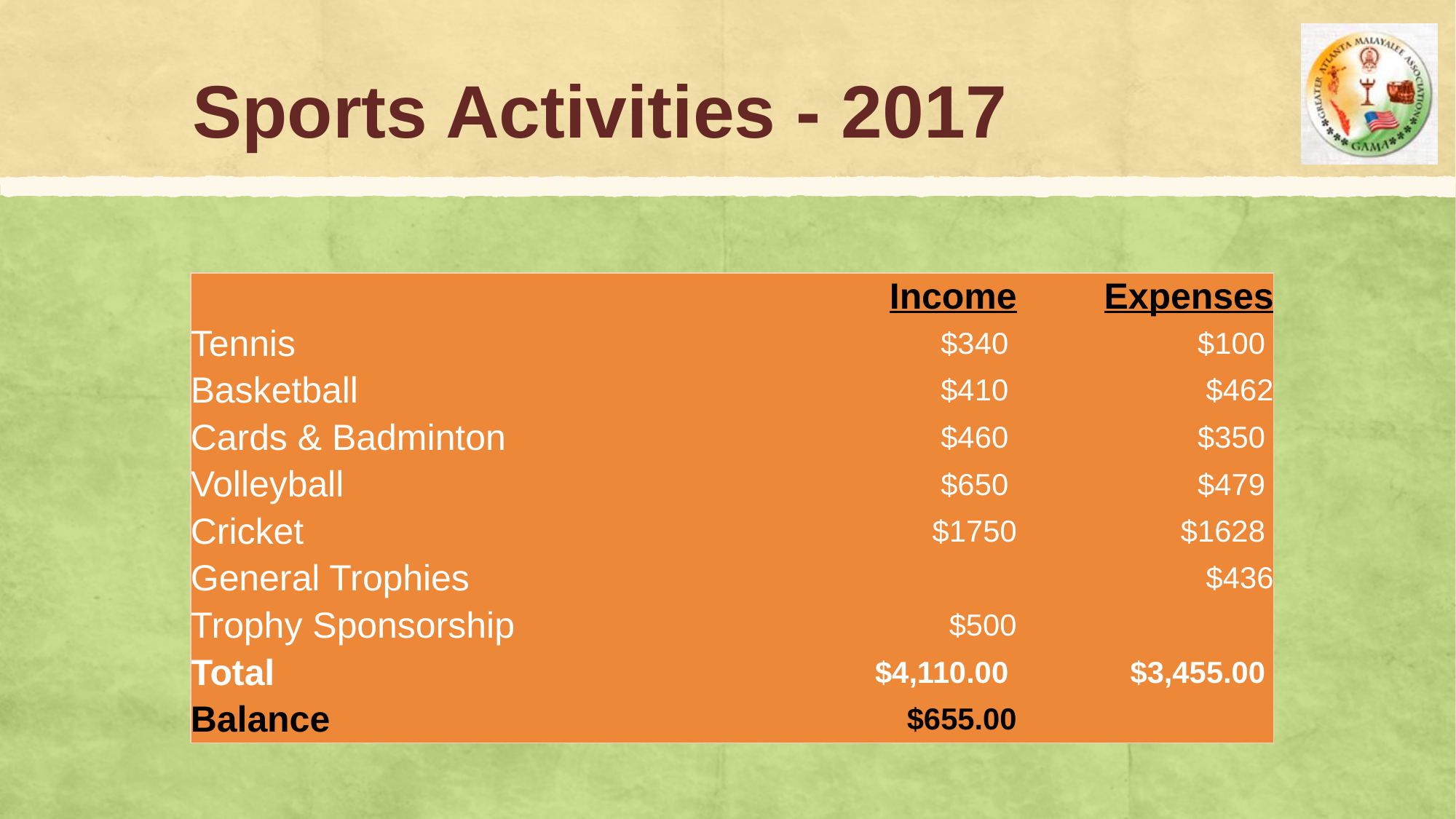

# Sports Activities - 2017
|  | Income | Expenses |
| --- | --- | --- |
| Tennis | $340 | $100 |
| Basketball | $410 | $462 |
| Cards & Badminton | $460 | $350 |
| Volleyball | $650 | $479 |
| Cricket | $1750 | $1628 |
| General Trophies |  | $436 |
| Trophy Sponsorship | $500 |  |
| Total | $4,110.00 | $3,455.00 |
| Balance | $655.00 |  |